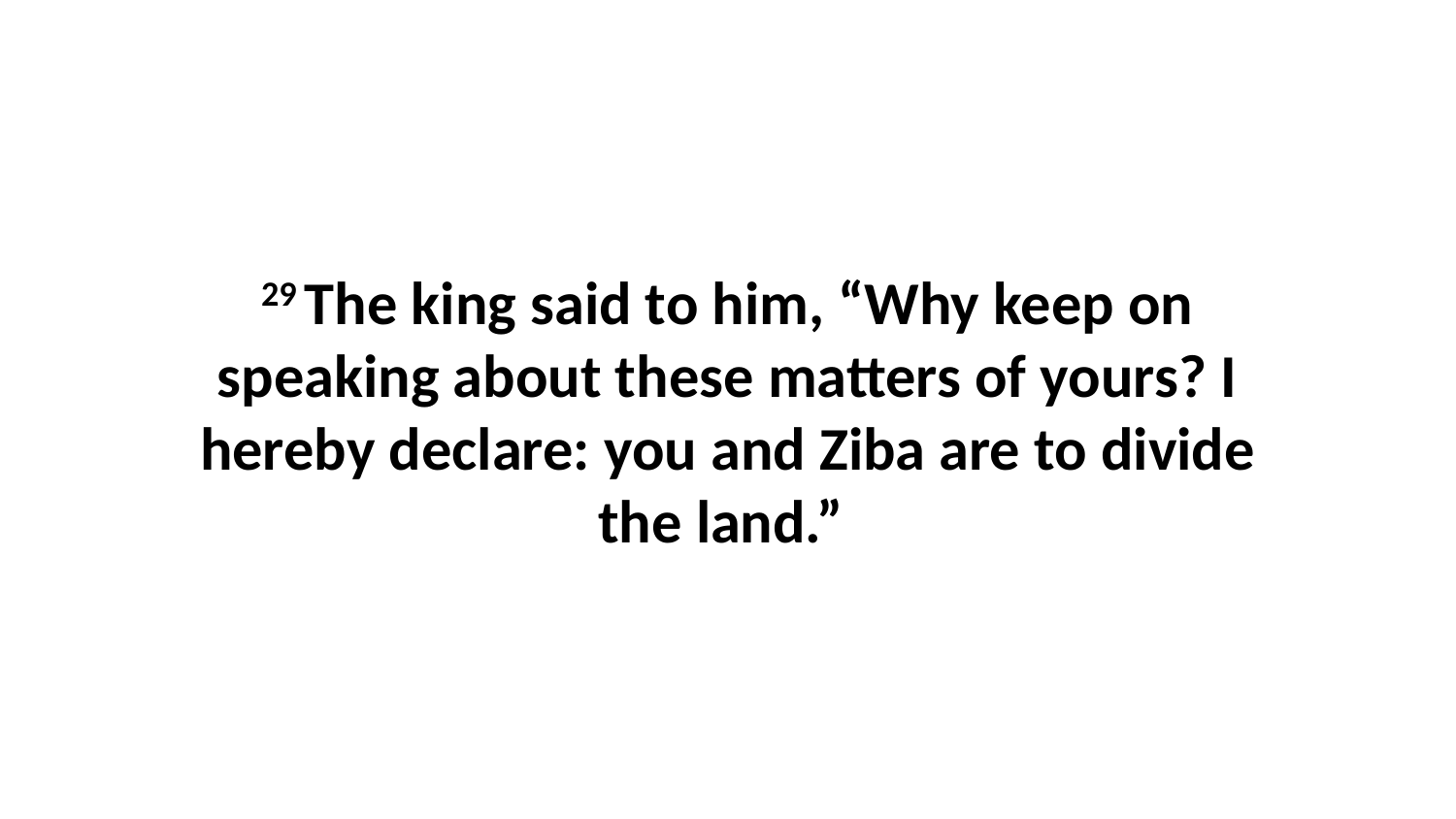

29 The king said to him, “Why keep on speaking about these matters of yours? I hereby declare: you and Ziba are to divide the land.”